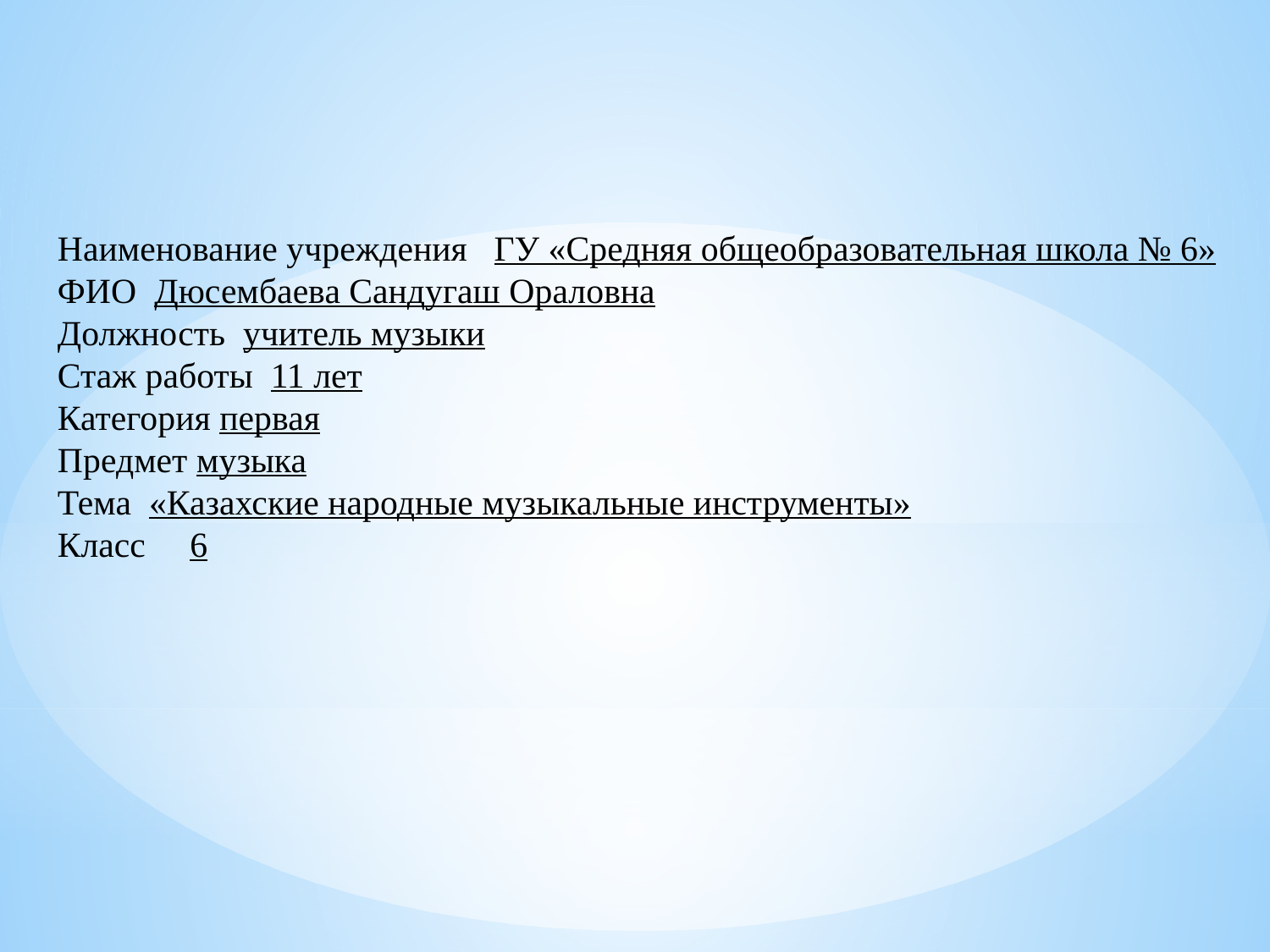

Наименование учреждения   ГУ «Средняя общеобразовательная школа № 6»
ФИО  Дюсембаева Сандугаш Ораловна
Должность  учитель музыки
Стаж работы  11 лет
Категория первая
Предмет музыка
Тема  «Казахские народные музыкальные инструменты»
Класс     6